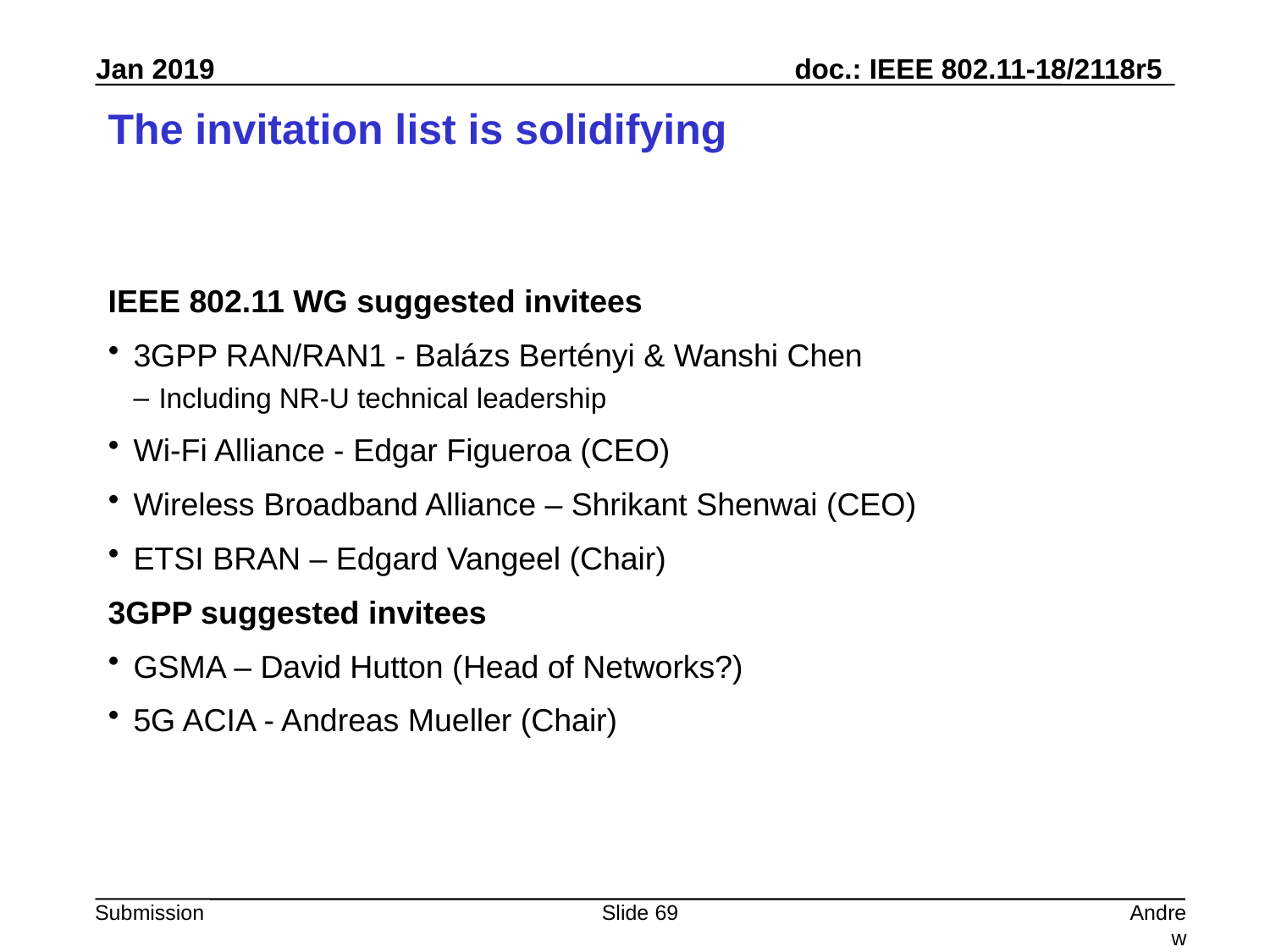

# The invitation list is solidifying
IEEE 802.11 WG suggested invitees
3GPP RAN/RAN1 - Balázs Bertényi & Wanshi Chen
Including NR-U technical leadership
Wi-Fi Alliance - Edgar Figueroa (CEO)
Wireless Broadband Alliance – Shrikant Shenwai (CEO)
ETSI BRAN – Edgard Vangeel (Chair)
3GPP suggested invitees
GSMA – David Hutton (Head of Networks?)
5G ACIA - Andreas Mueller (Chair)

Slide 69
Andrew Myles, Cisco